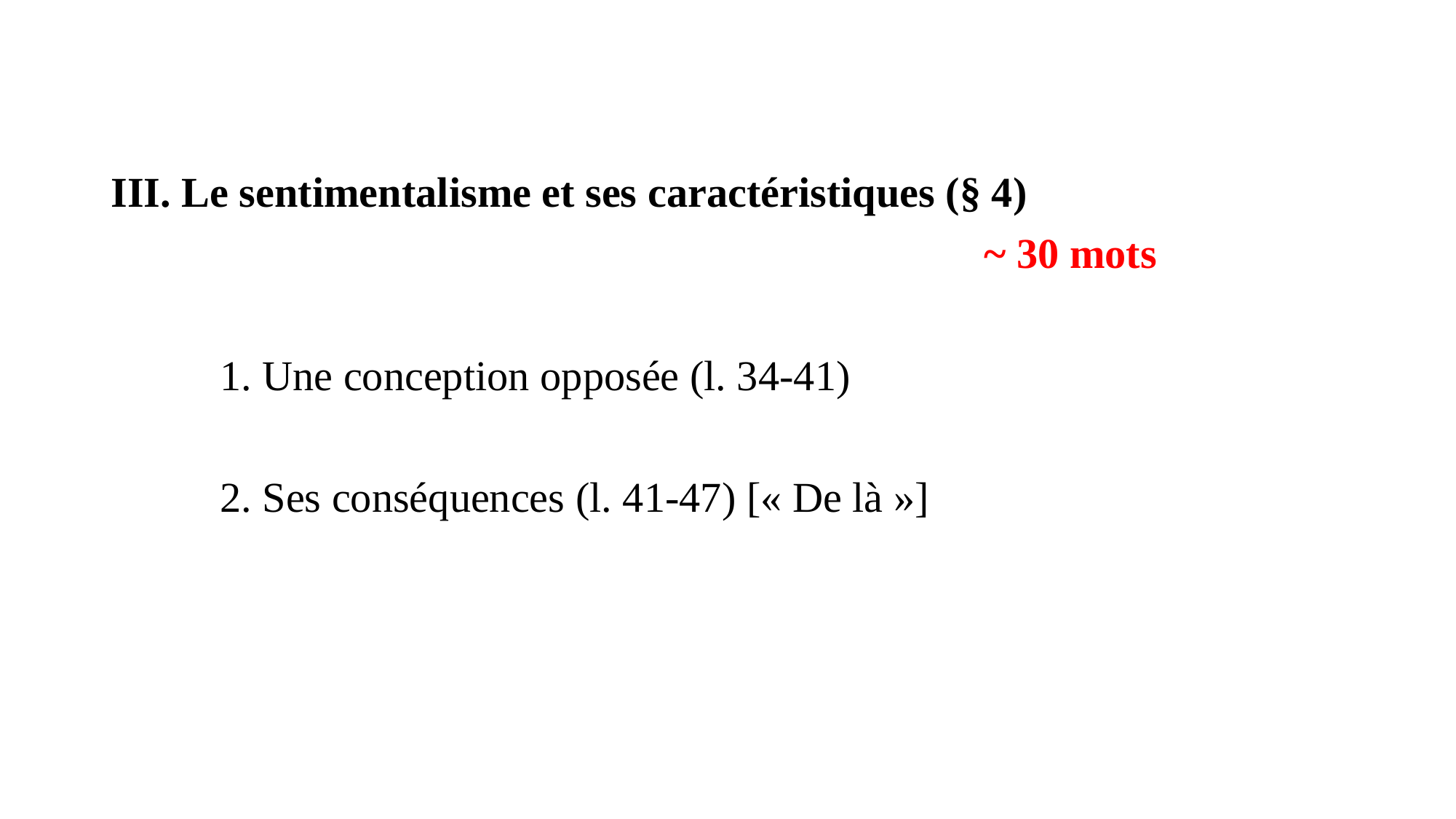

#

III. Le sentimentalisme et ses caractéristiques (§ 4)
								~ 30 mots

	1. Une conception opposée (l. 34-41)

	2. Ses conséquences (l. 41-47) [« De là »]